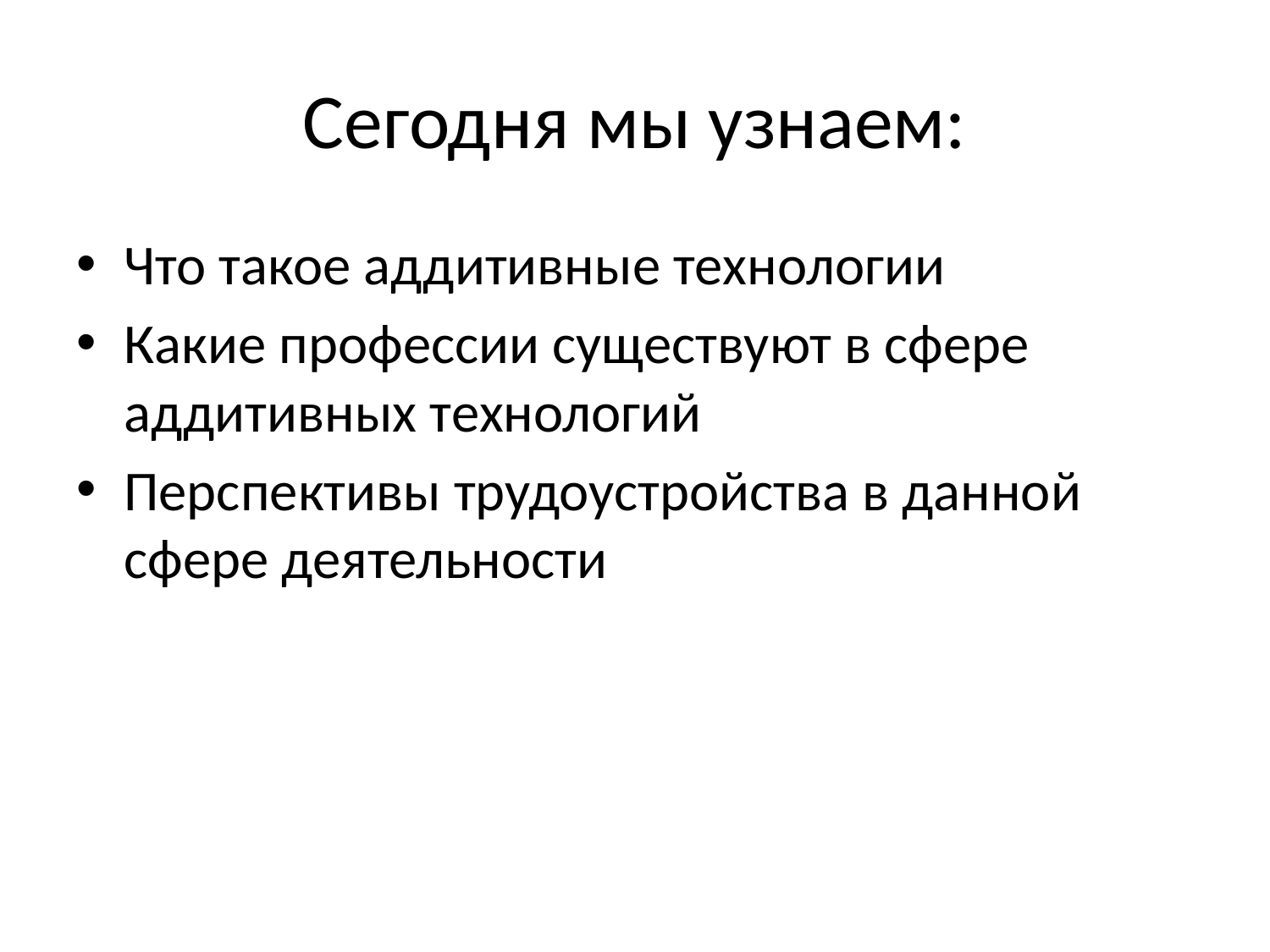

# Сегодня мы узнаем:
Что такое аддитивные технологии
Какие профессии существуют в сфере аддитивных технологий
Перспективы трудоустройства в данной сфере деятельности